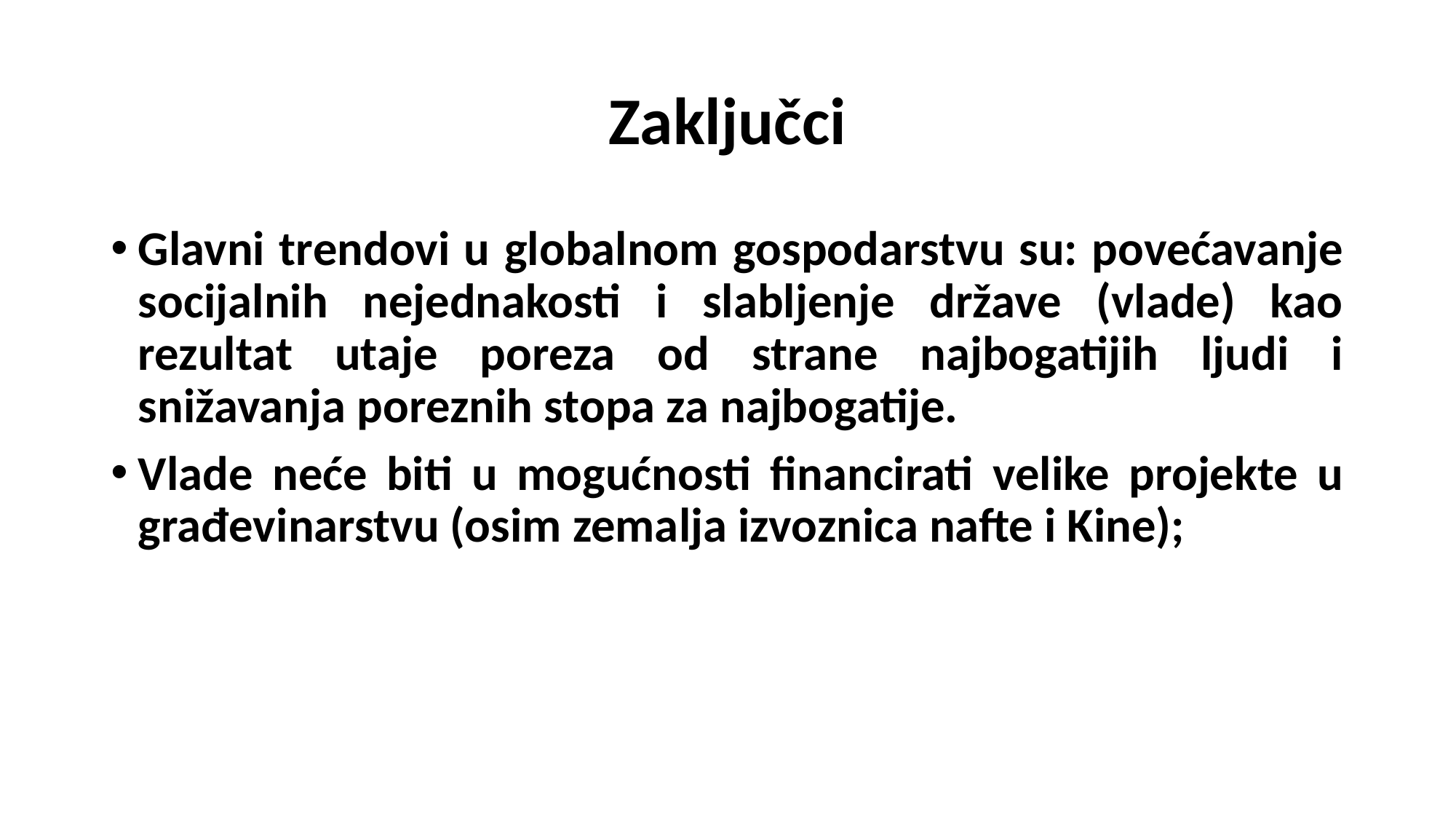

# Zaključci
Glavni trendovi u globalnom gospodarstvu su: povećavanje socijalnih nejednakosti i slabljenje države (vlade) kao rezultat utaje poreza od strane najbogatijih ljudi i snižavanja poreznih stopa za najbogatije.
Vlade neće biti u mogućnosti financirati velike projekte u građevinarstvu (osim zemalja izvoznica nafte i Kine);